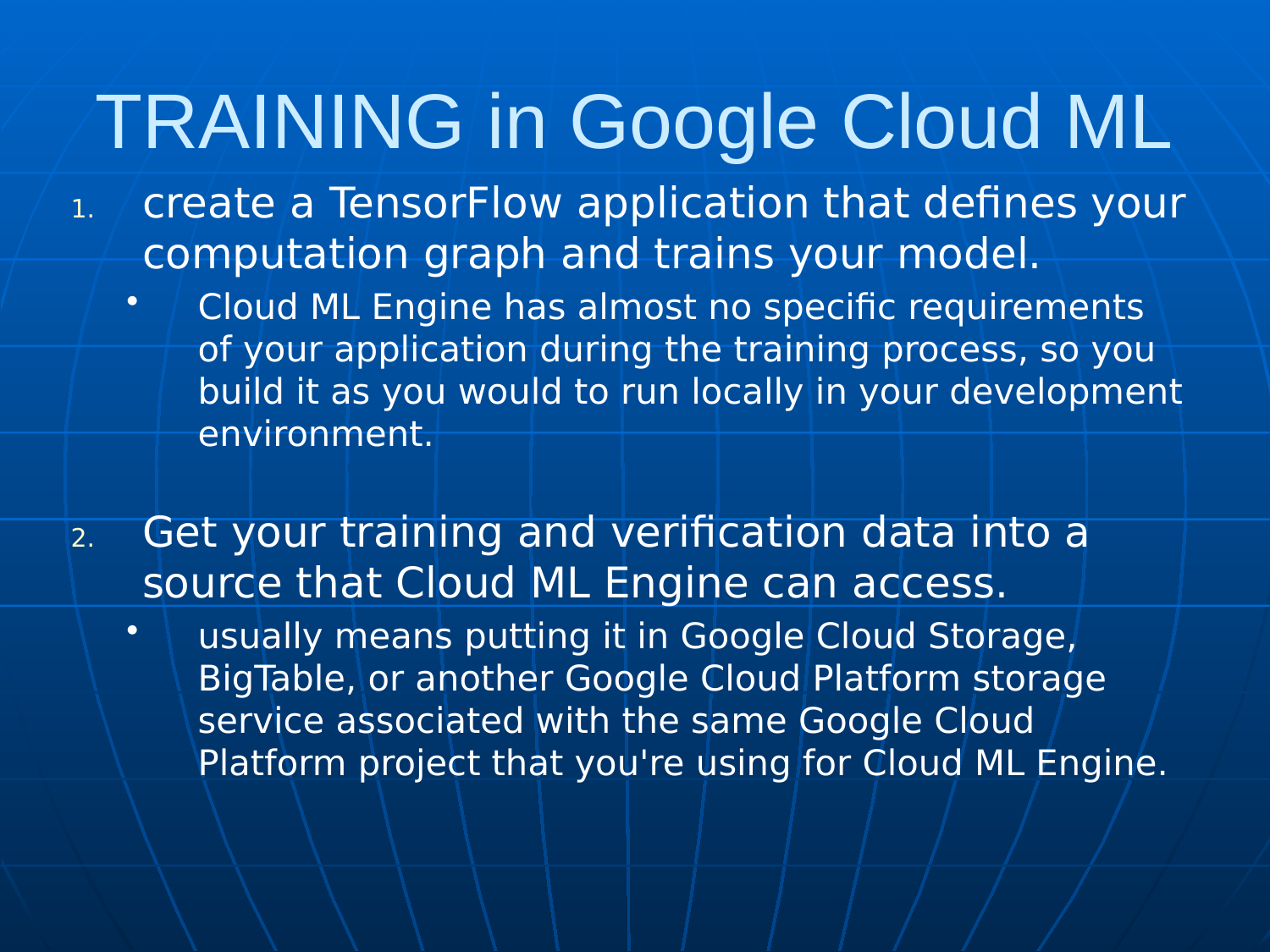

# TRAINING in Google Cloud ML
create a TensorFlow application that defines your computation graph and trains your model.
Cloud ML Engine has almost no specific requirements of your application during the training process, so you build it as you would to run locally in your development environment.
Get your training and verification data into a source that Cloud ML Engine can access.
usually means putting it in Google Cloud Storage, BigTable, or another Google Cloud Platform storage service associated with the same Google Cloud Platform project that you're using for Cloud ML Engine.